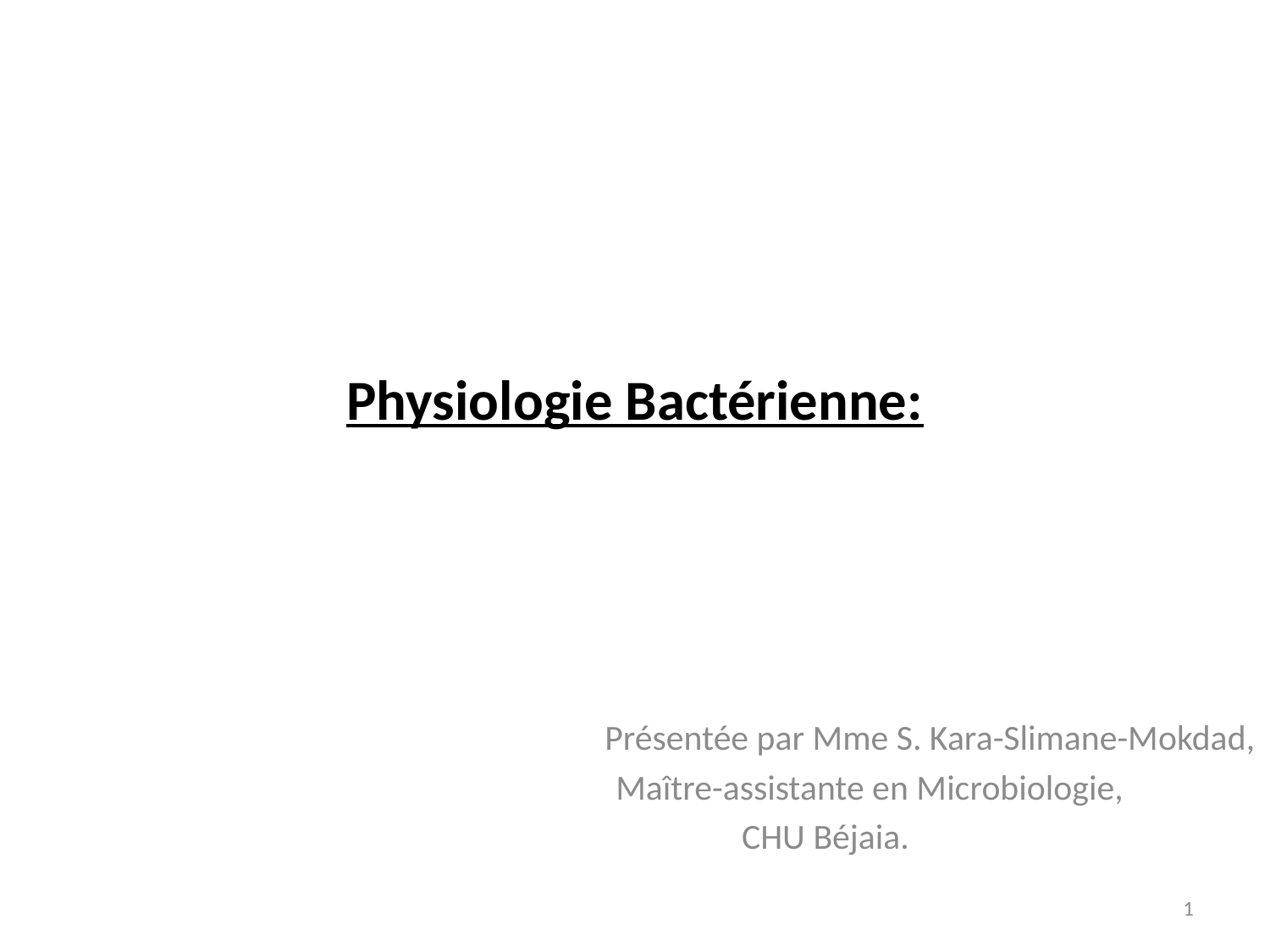

# Physiologie Bactérienne:
                          Présentée par Mme S. Kara-Slimane-Mokdad,
           Maître-assistante en Microbiologie,
CHU Béjaia.
1